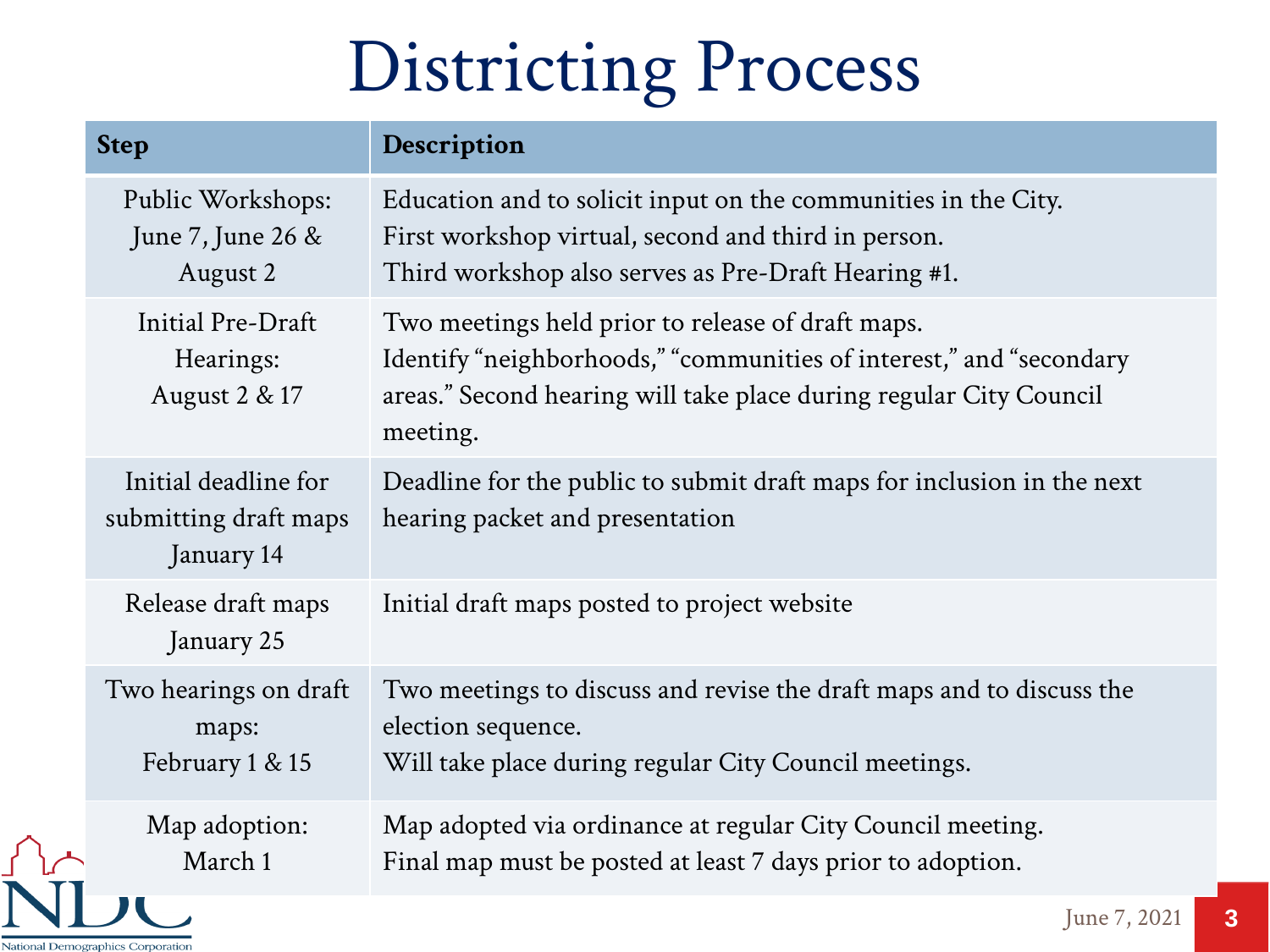

# Districting Process
| Step | Description |
| --- | --- |
| Public Workshops: June 7, June 26 & August 2 | Education and to solicit input on the communities in the City. First workshop virtual, second and third in person. Third workshop also serves as Pre-Draft Hearing #1. |
| Initial Pre-Draft Hearings: August 2 & 17 | Two meetings held prior to release of draft maps. Identify “neighborhoods,” “communities of interest,” and “secondary areas.” Second hearing will take place during regular City Council meeting. |
| Initial deadline for submitting draft maps January 14 | Deadline for the public to submit draft maps for inclusion in the next hearing packet and presentation |
| Release draft maps January 25 | Initial draft maps posted to project website |
| Two hearings on draft maps: February 1 & 15 | Two meetings to discuss and revise the draft maps and to discuss the election sequence. Will take place during regular City Council meetings. |
| Map adoption: March 1 | Map adopted via ordinance at regular City Council meeting. Final map must be posted at least 7 days prior to adoption. |
June 7, 2021